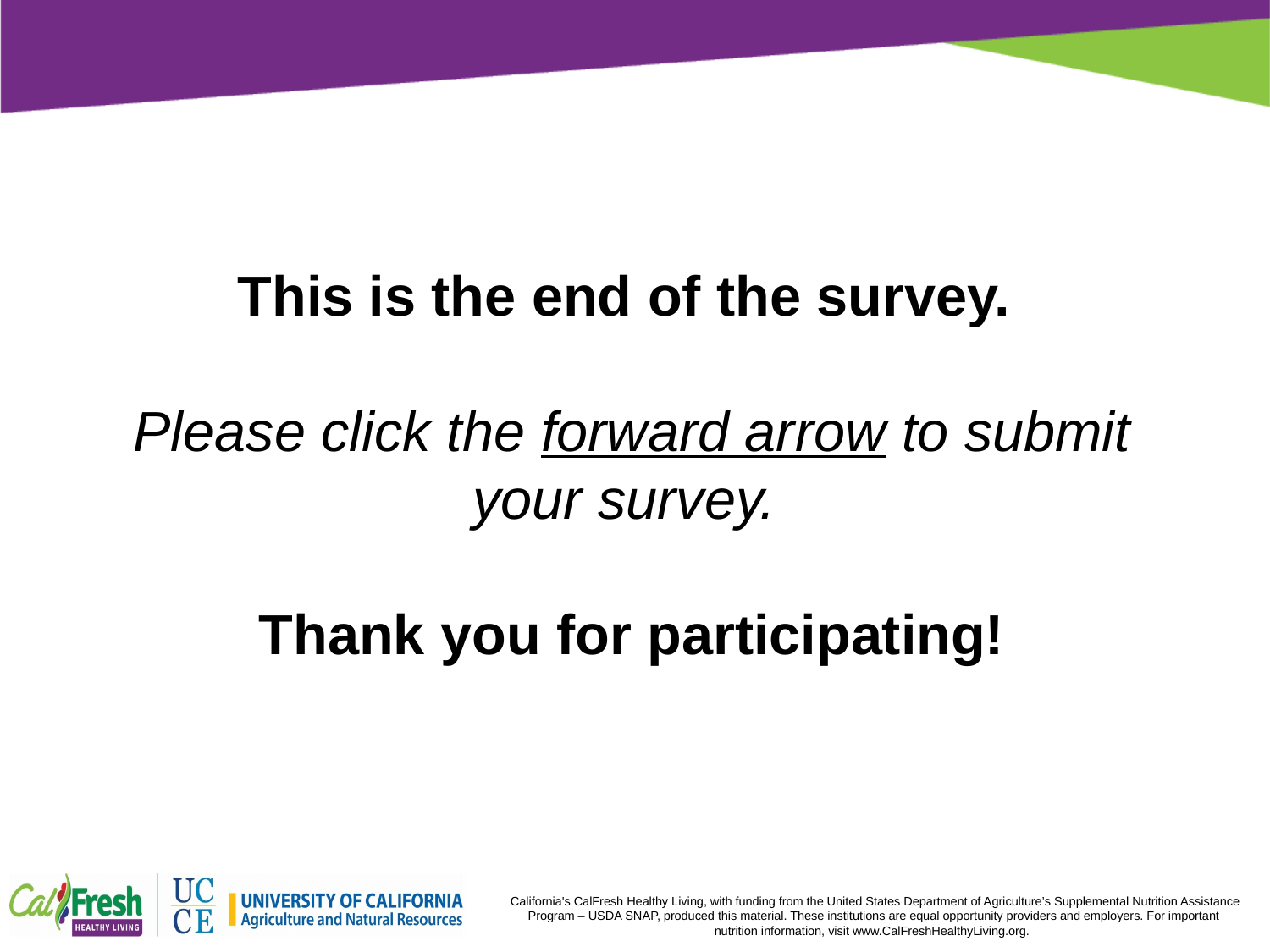

This is the end of the survey.

Please click the forward arrow to submit your survey.

Thank you for participating!